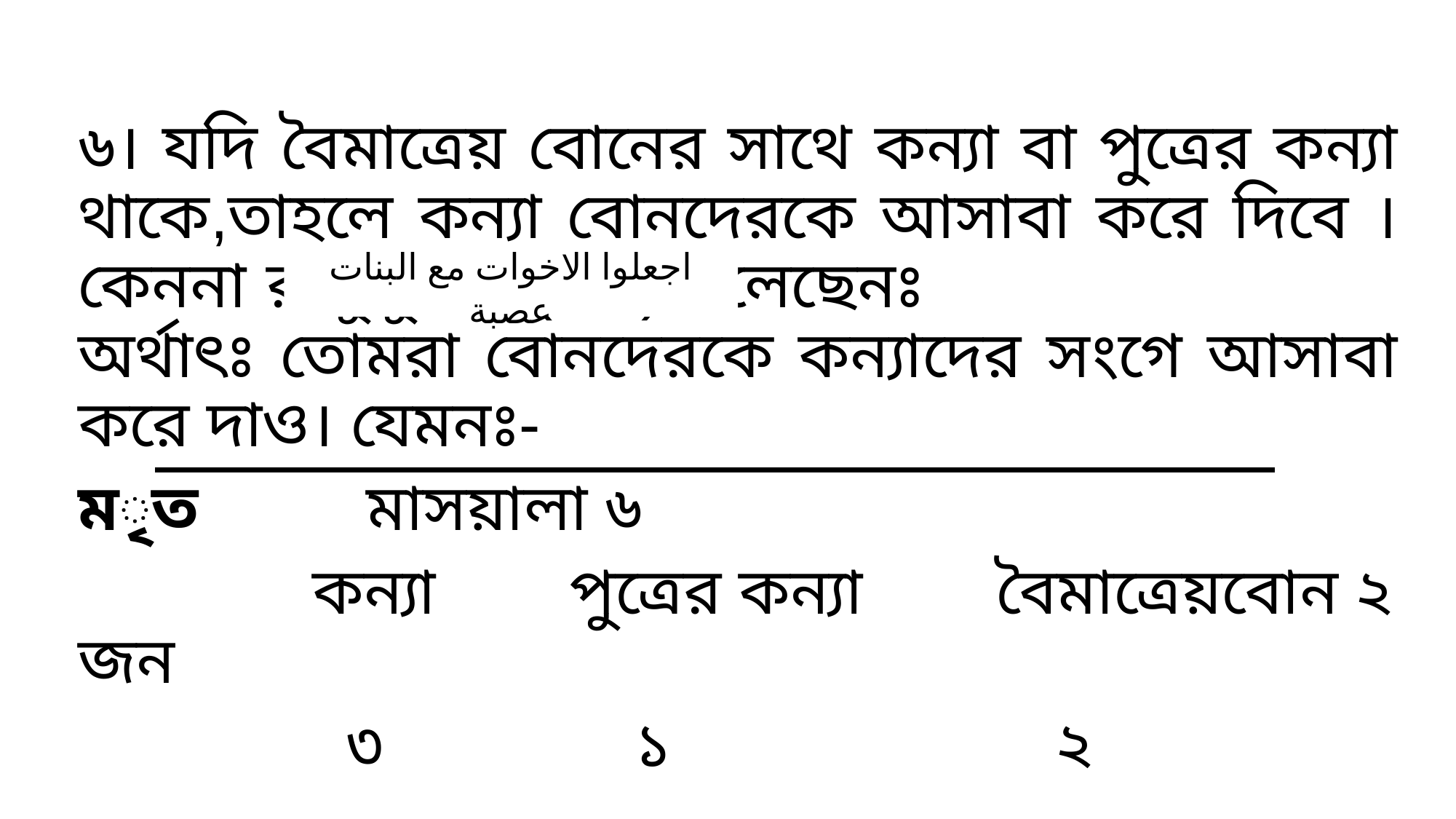

৬। যদি বৈমাত্রেয় বোনের সাথে কন্যা বা পুত্রের কন্যা থাকে,তাহলে কন্যা বোনদেরকে আসাবা করে দিবে । কেননা রাসুলুল্লাহ (সাঃ) বলেছেনঃ                        অর্থাৎঃ তোমরা বোনদেরকে কন্যাদের সংগে আসাবা করে দাও। যেমনঃ-
মৃত          মাসয়ালা ৬
              কন্যা        পুত্রের কন্যা        বৈমাত্রেয়বোন ২ জন
                ৩               ১                       ২

اجعلوا الاخوات مع البنات عصبة